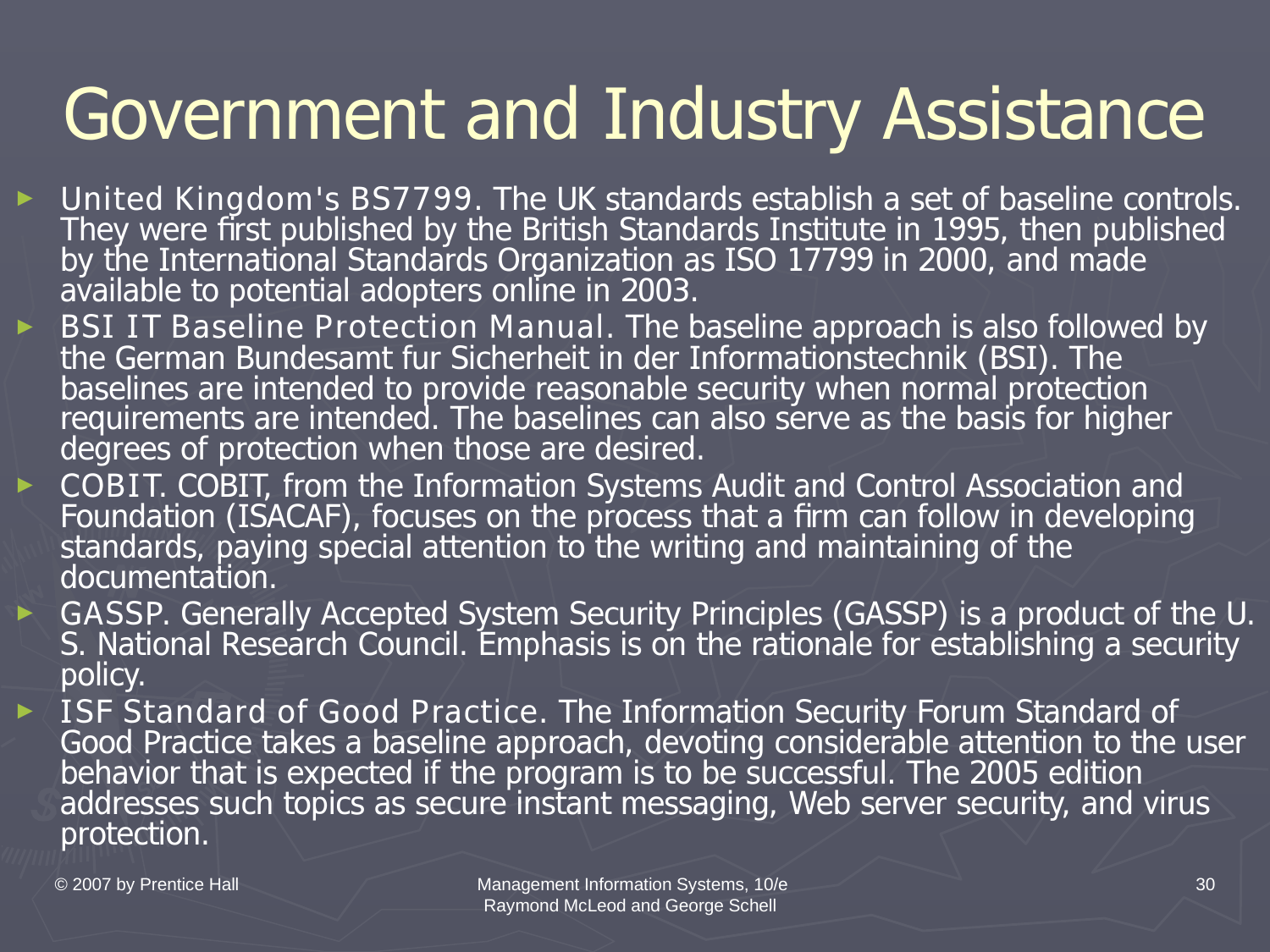

# Government and Industry Assistance
United Kingdom's BS7799. The UK standards establish a set of baseline controls. They were first published by the British Standards Institute in 1995, then published by the International Standards Organization as ISO 17799 in 2000, and made available to potential adopters online in 2003.
BSI IT Baseline Protection Manual. The baseline approach is also followed by the German Bundesamt fur Sicherheit in der Informationstechnik (BSI). The baselines are intended to provide reasonable security when normal protection requirements are intended. The baselines can also serve as the basis for higher degrees of protection when those are desired.
COBIT. COBIT, from the Information Systems Audit and Control Association and Foundation (ISACAF), focuses on the process that a firm can follow in developing standards, paying special attention to the writing and maintaining of the documentation.
GASSP. Generally Accepted System Security Principles (GASSP) is a product of the U. S. National Research Council. Emphasis is on the rationale for establishing a security policy.
ISF Standard of Good Practice. The Information Security Forum Standard of Good Practice takes a baseline approach, devoting considerable attention to the user behavior that is expected if the program is to be successful. The 2005 edition addresses such topics as secure instant messaging, Web server security, and virus protection.
© 2007 by Prentice Hall
Management Information Systems, 10/e  Raymond McLeod and George Schell
30